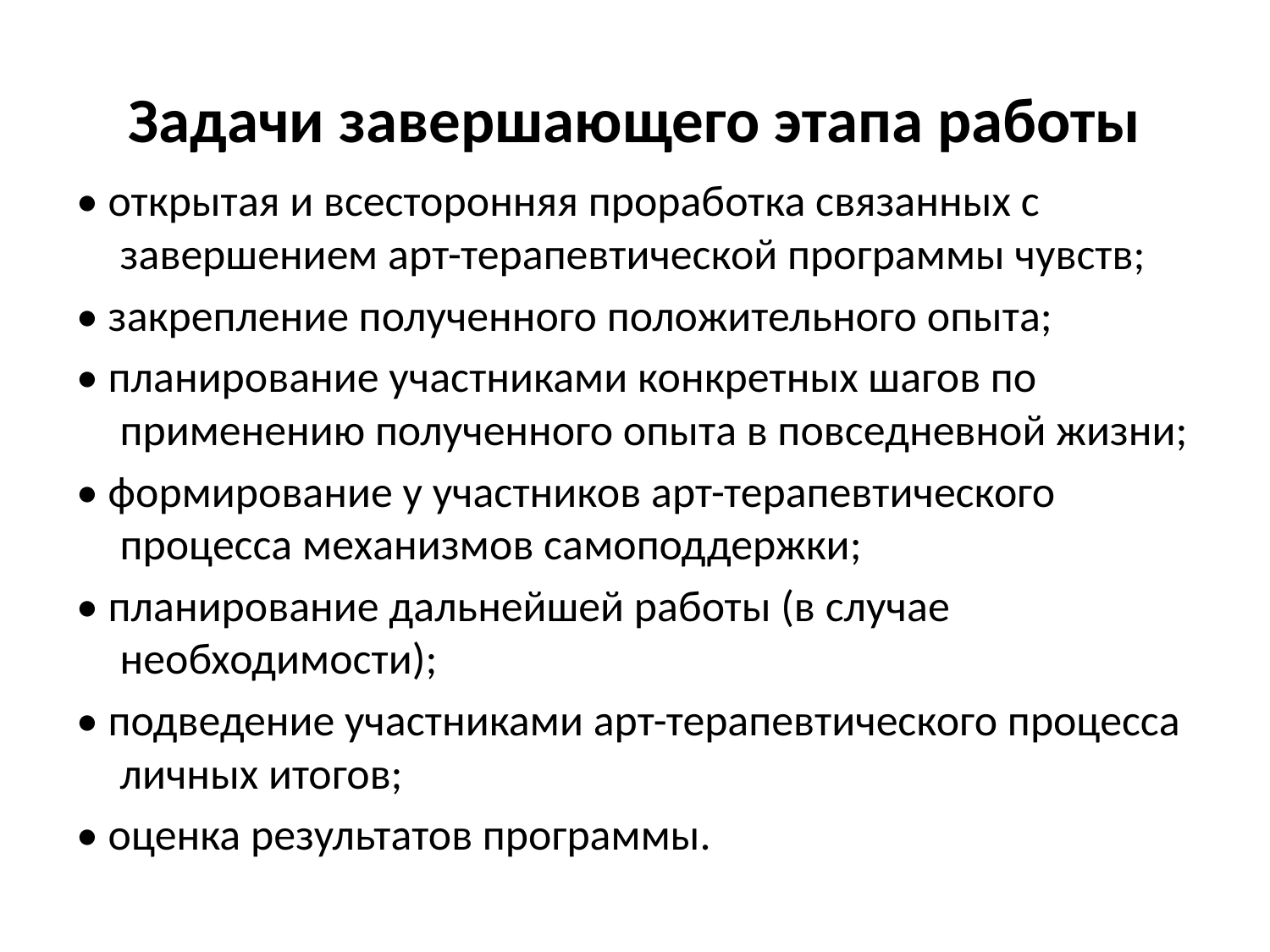

# Задачи завершающего этапа работы
• открытая и всесторонняя проработка связанных с завершением арт-терапевтической программы чувств;
• закрепление полученного положительного опыта;
• планирование участниками конкретных шагов по применению полученного опыта в повседневной жизни;
• формирование у участников арт-терапевтического процесса механизмов самоподдержки;
• планирование дальнейшей работы (в случае необходимости);
• подведение участниками арт-терапевтического процесса личных итогов;
• оценка результатов программы.